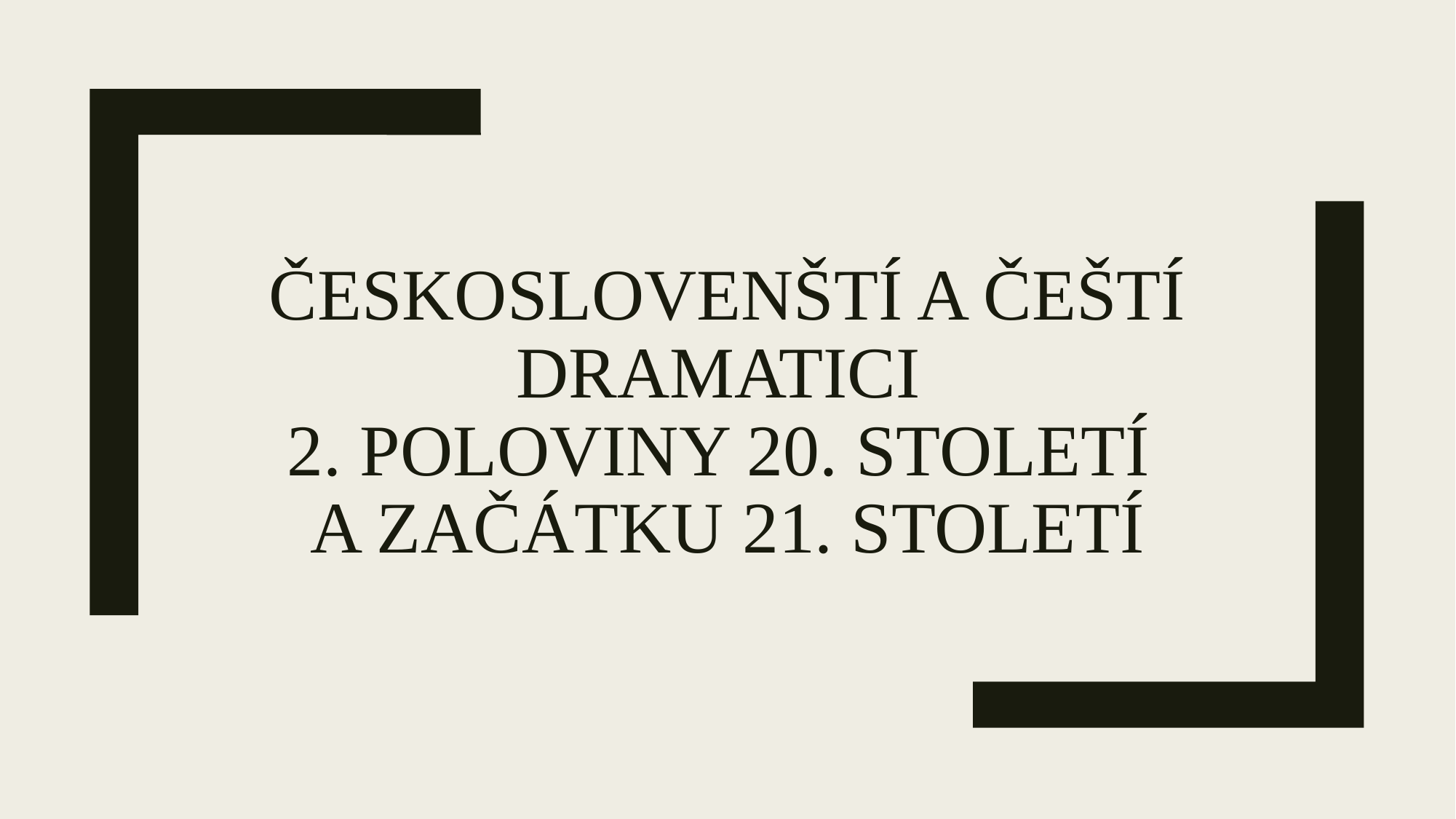

# Českoslovenští a čeští dramatici 2. poloviny 20. století a začátku 21. století